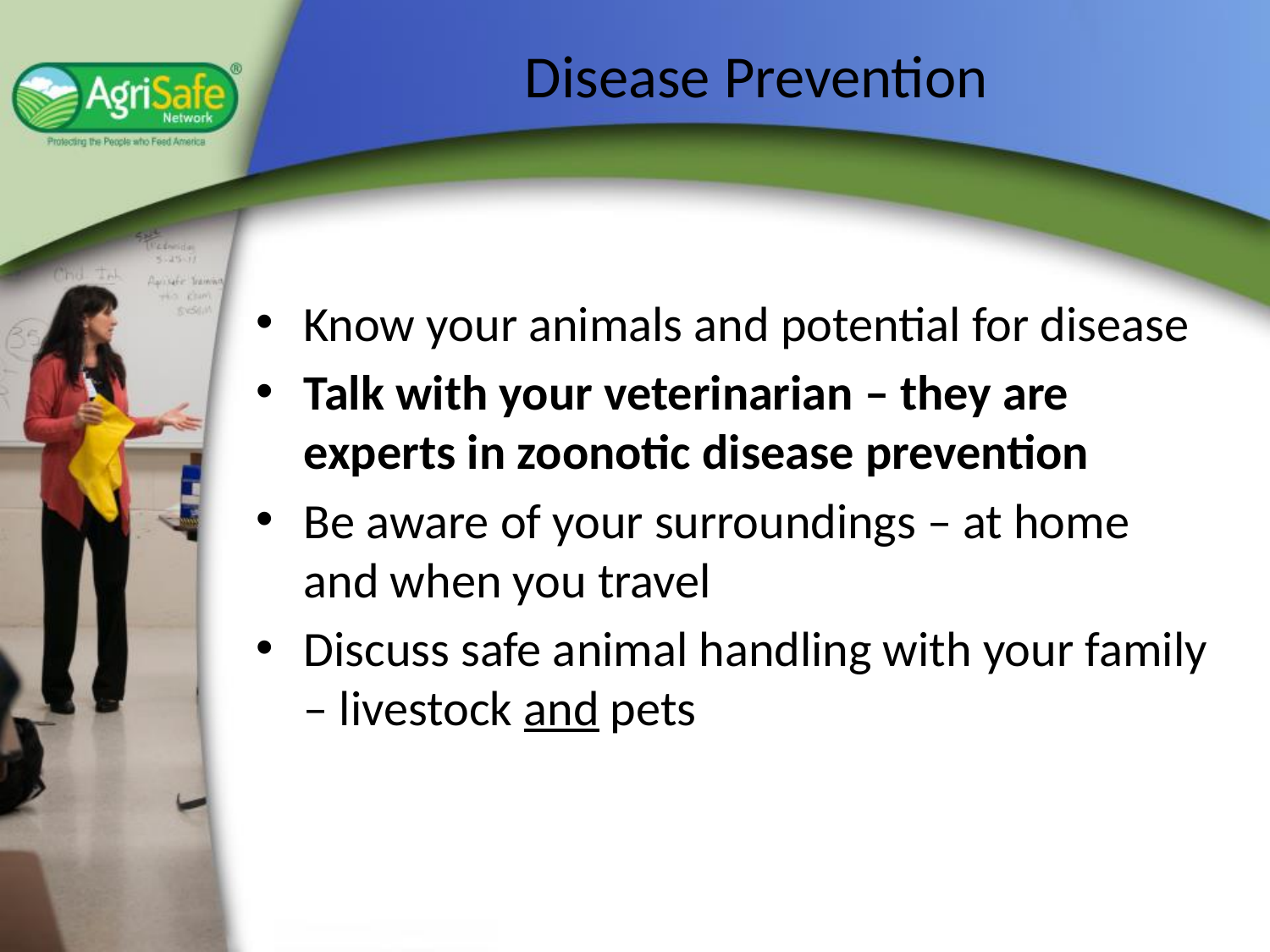

# Disease Prevention
Know your animals and potential for disease
Talk with your veterinarian – they are experts in zoonotic disease prevention
Be aware of your surroundings – at home and when you travel
Discuss safe animal handling with your family – livestock and pets